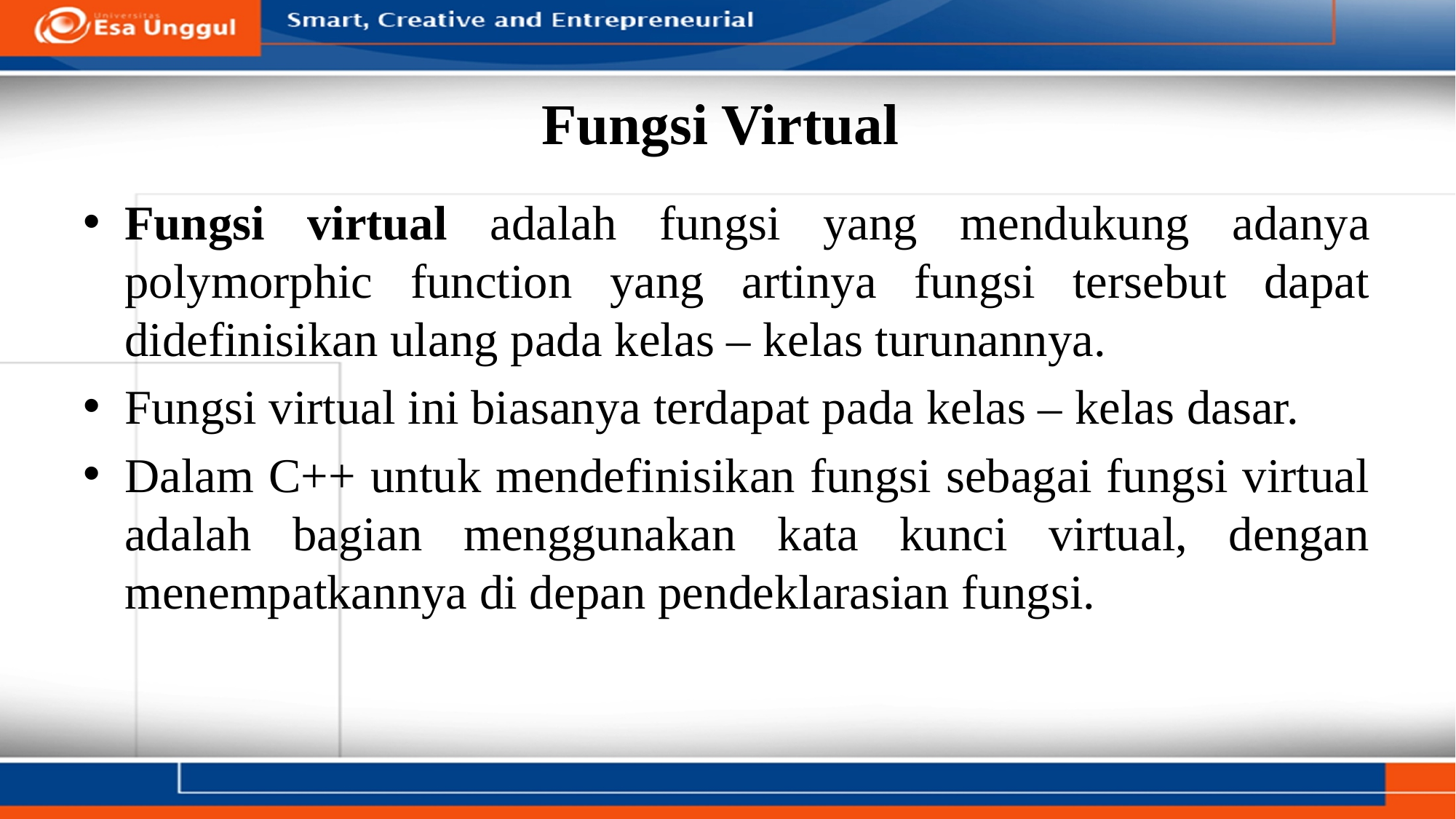

# Fungsi Virtual
Fungsi virtual adalah fungsi yang mendukung adanya polymorphic function yang artinya fungsi tersebut dapat didefinisikan ulang pada kelas – kelas turunannya.
Fungsi virtual ini biasanya terdapat pada kelas – kelas dasar.
Dalam C++ untuk mendefinisikan fungsi sebagai fungsi virtual adalah bagian menggunakan kata kunci virtual, dengan menempatkannya di depan pendeklarasian fungsi.